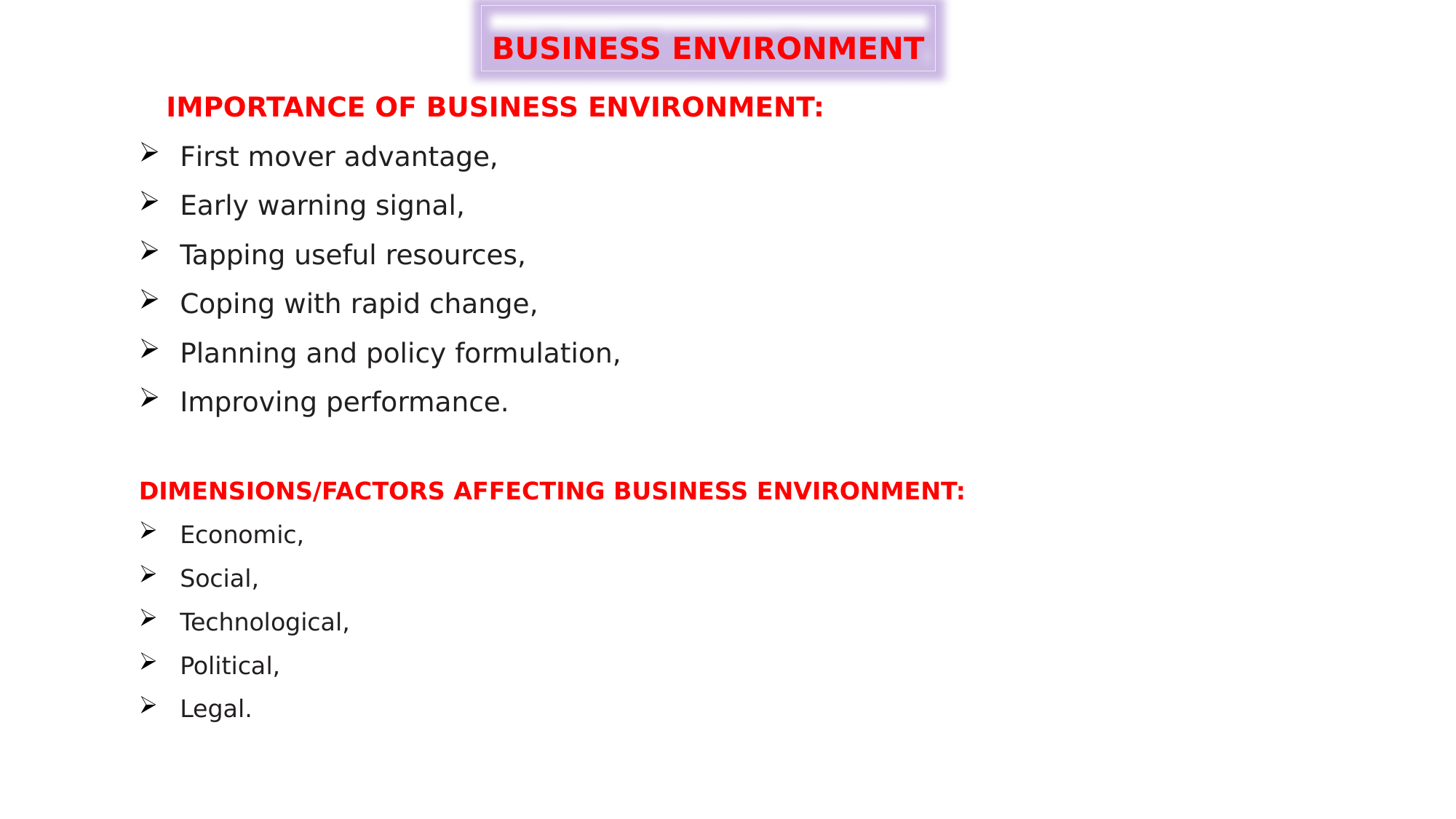

BUSINESS ENVIRONMENT
IMPORTANCE OF BUSINESS ENVIRONMENT:
First mover advantage,
Early warning signal,
Tapping useful resources,
Coping with rapid change,
Planning and policy formulation,
Improving performance.

DIMENSIONS/FACTORS AFFECTING BUSINESS ENVIRONMENT:
Economic,
Social,
Technological,
Political,
Legal.